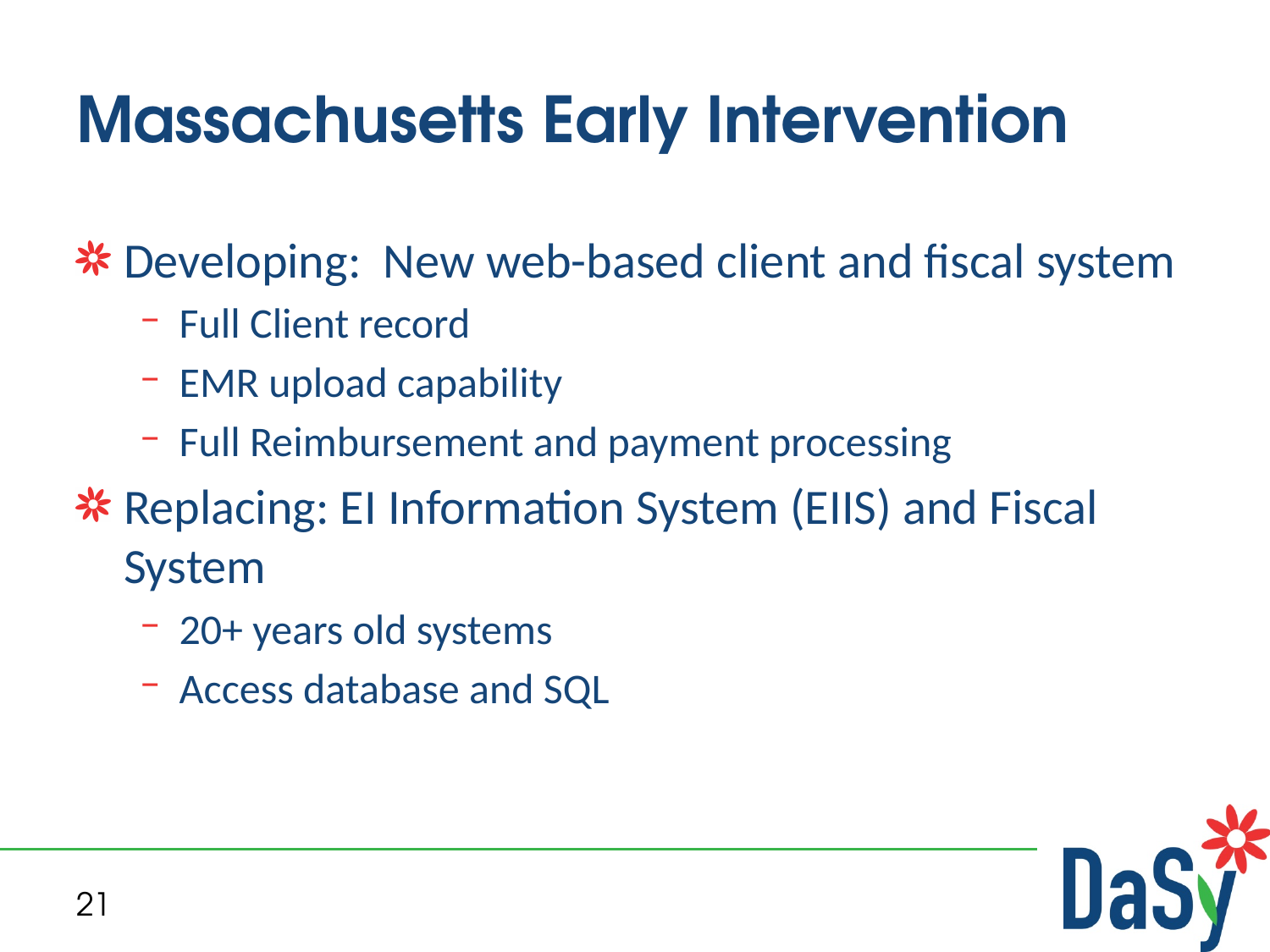

# Massachusetts Early Intervention
Developing:  New web-based client and fiscal system
Full Client record
EMR upload capability
Full Reimbursement and payment processing
Replacing: EI Information System (EIIS) and Fiscal System
20+ years old systems
Access database and SQL
21